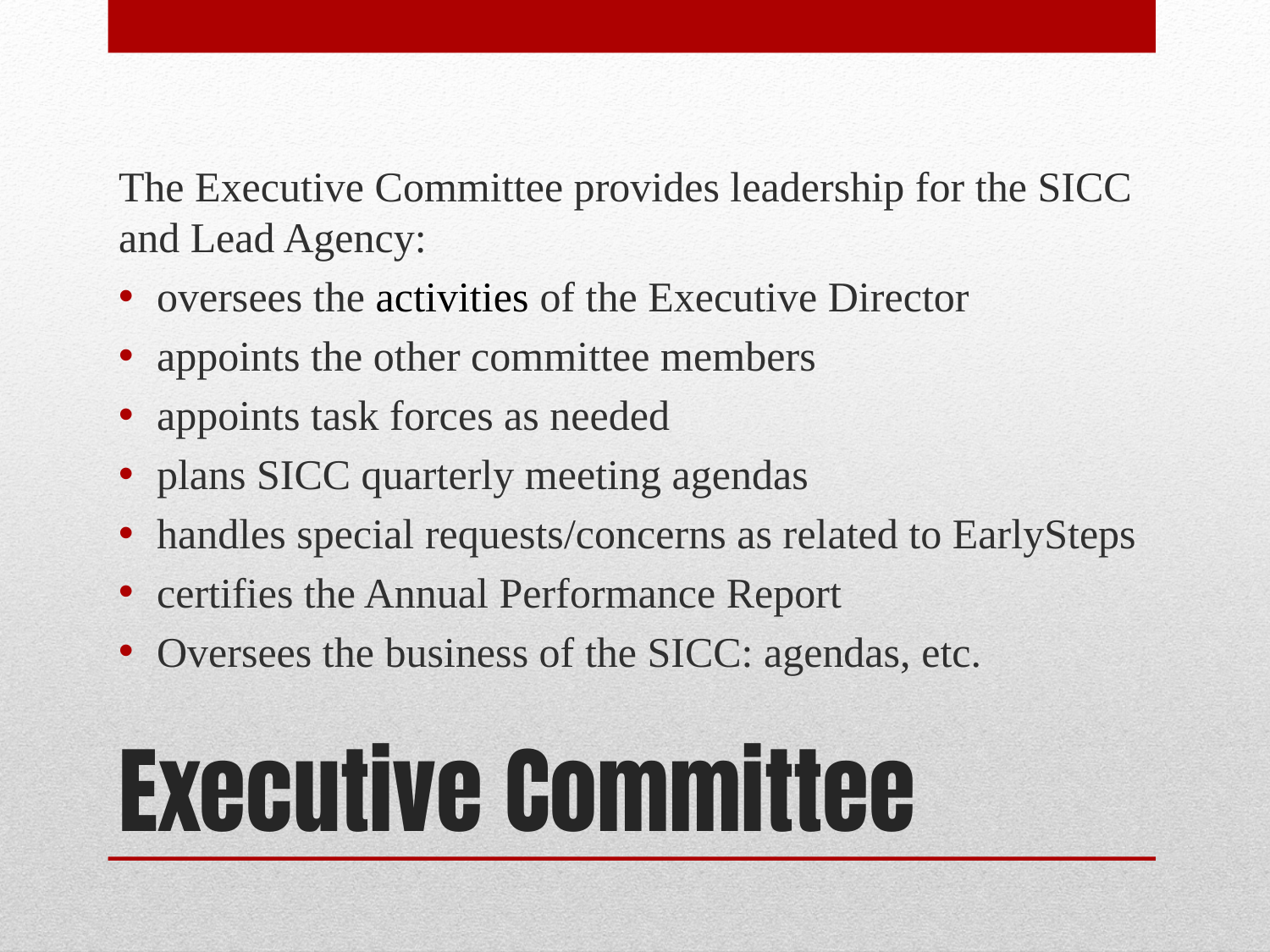

The Executive Committee provides leadership for the SICC and Lead Agency:
oversees the activities of the Executive Director
appoints the other committee members
appoints task forces as needed
plans SICC quarterly meeting agendas
handles special requests/concerns as related to EarlySteps
certifies the Annual Performance Report
Oversees the business of the SICC: agendas, etc.
# Executive Committee